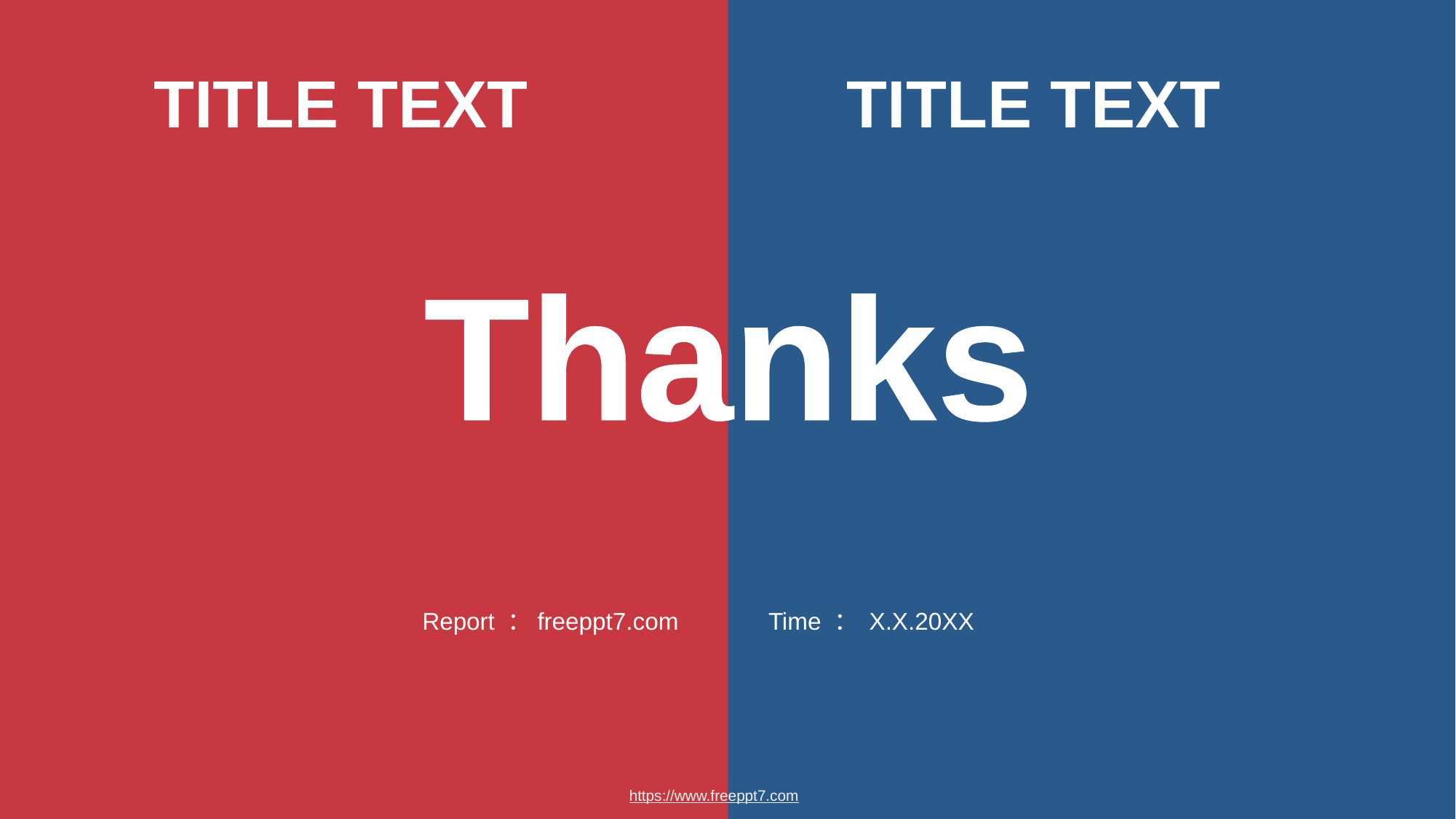

TITLE TEXT
TITLE TEXT
Thanks
Report ：freeppt7.com
Time ： X.X.20XX
https://www.freeppt7.com